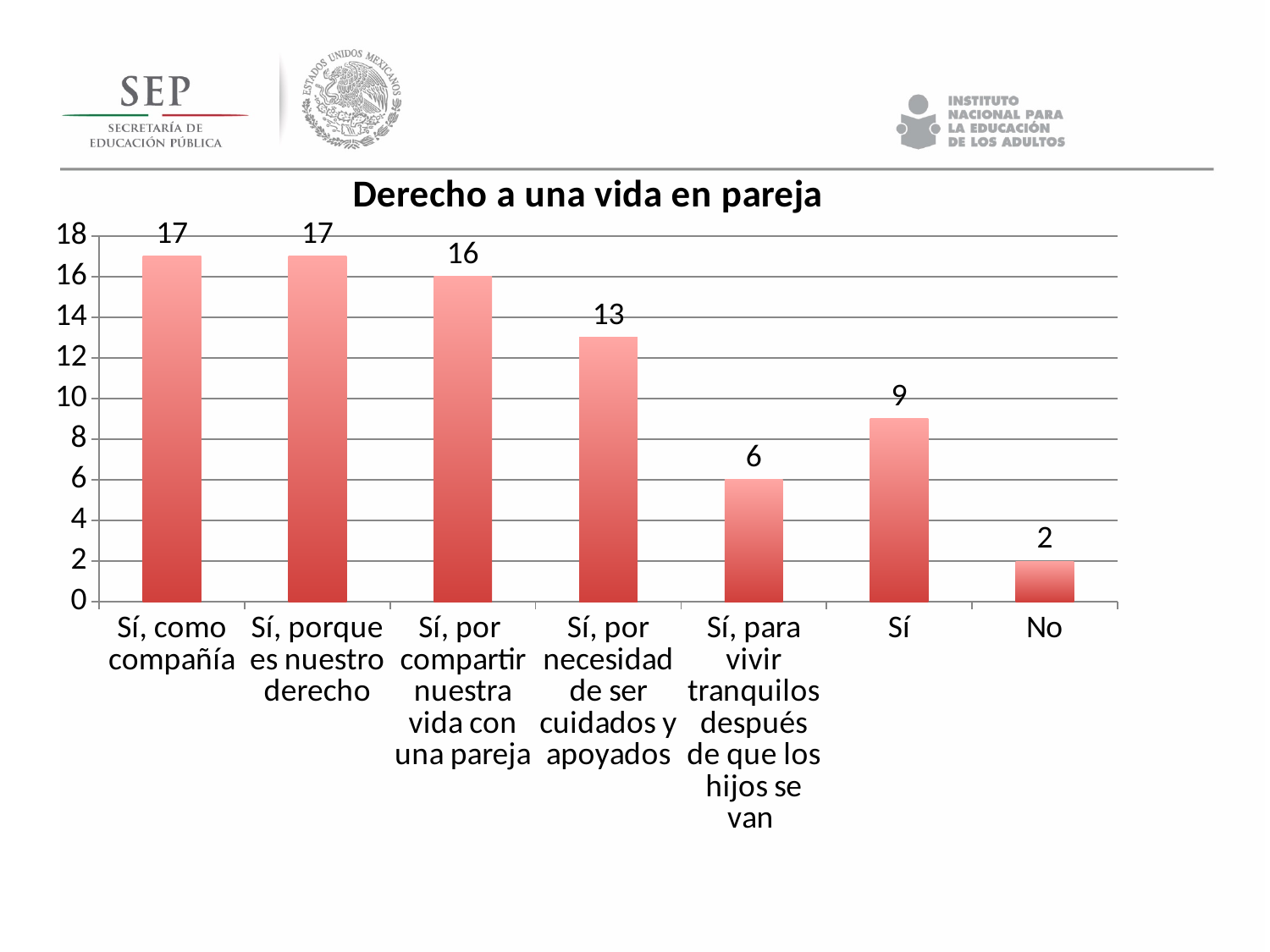

### Chart: Derecho a una vida en pareja

| Category |  |
|---|---|
| Sí, como compañía | 17.0 |
| Sí, porque es nuestro derecho | 17.0 |
| Sí, por  compartir nuestra vida con una pareja | 16.0 |
| Sí, por necesidad de ser cuidados y apoyados | 13.0 |
| Sí, para vivir tranquilos después de que los hijos se van  | 6.0 |
| Sí | 9.0 |
| No | 2.0 |